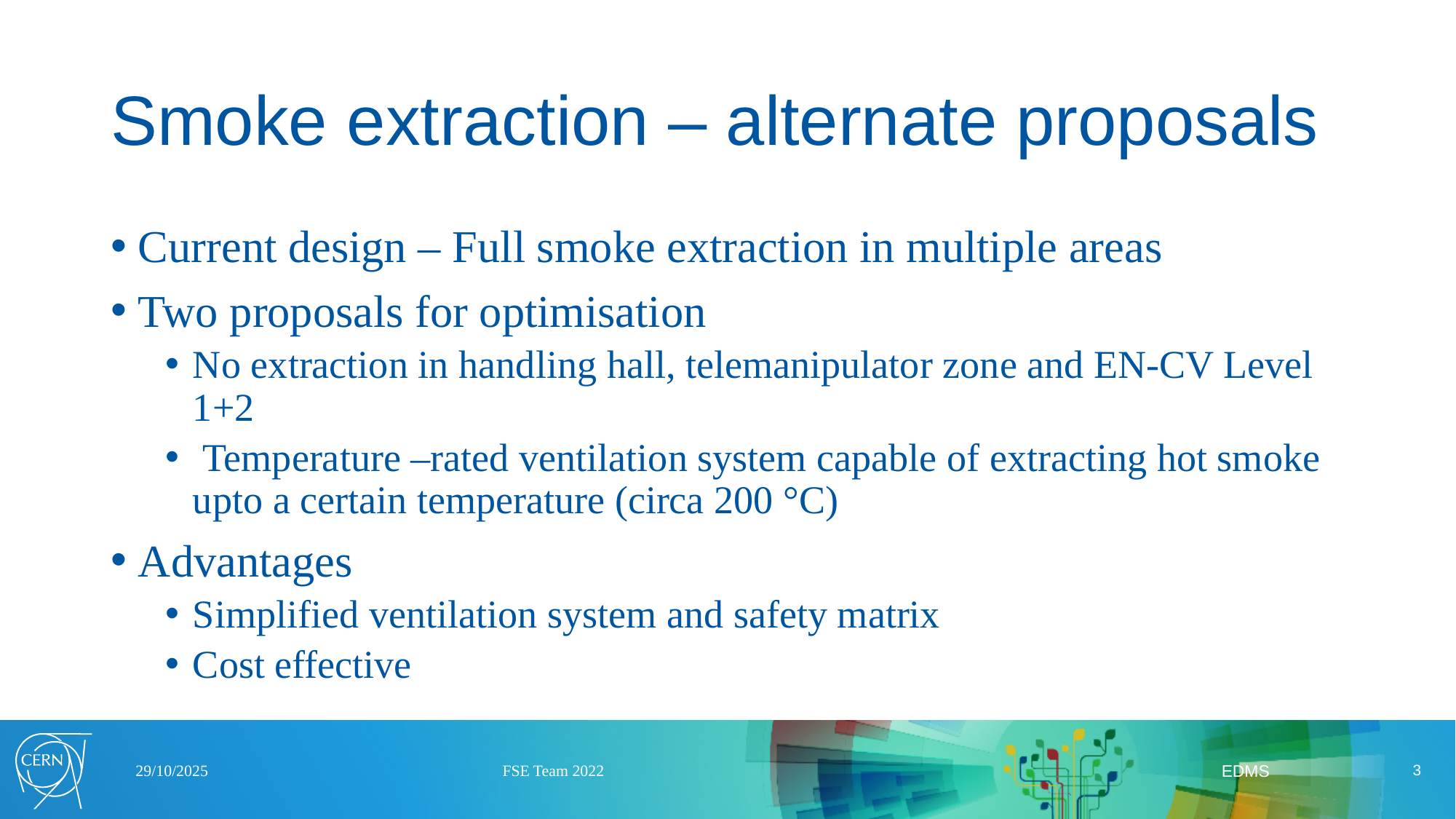

# Smoke extraction – alternate proposals
Current design – Full smoke extraction in multiple areas
Two proposals for optimisation
No extraction in handling hall, telemanipulator zone and EN-CV Level 1+2
 Temperature –rated ventilation system capable of extracting hot smoke upto a certain temperature (circa 200 °C)
Advantages
Simplified ventilation system and safety matrix
Cost effective
29/10/2025
FSE Team 2022
3